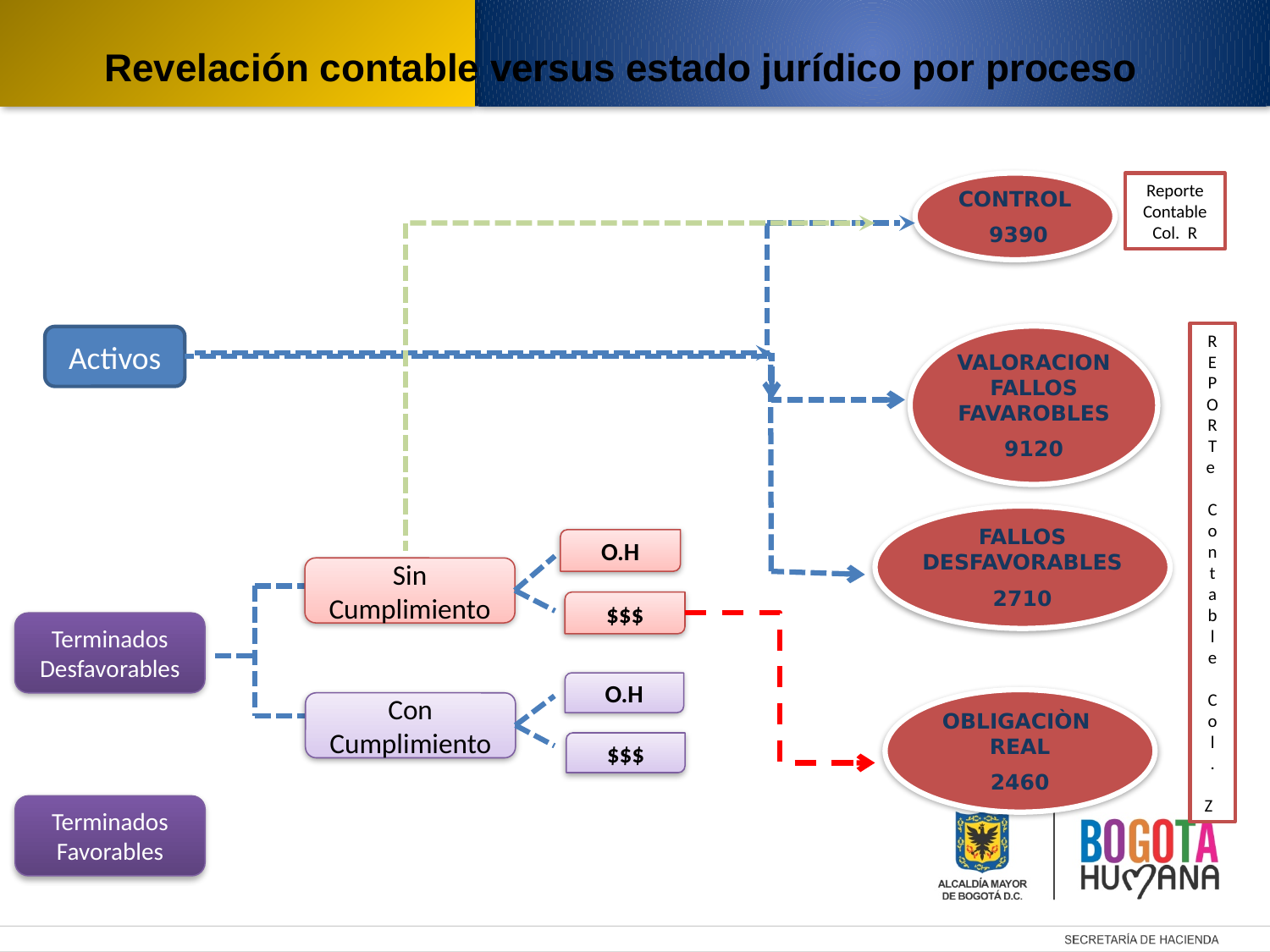

Revelación contable versus estado jurídico por proceso
CONTROL
 9390
Reporte Contable Col.  R
R
E
P
O
R
T
e

C
o
n
t
a
b
l
e

C
o
l
.

Z
VALORACION FALLOS FAVAROBLES
9120
Activos
FALLOS DESFAVORABLES
2710
O.H
Sin Cumplimiento
$$$
Terminados Desfavorables
O.H
OBLIGACIÒN  REAL
2460
Con Cumplimiento
$$$
Terminados Favorables